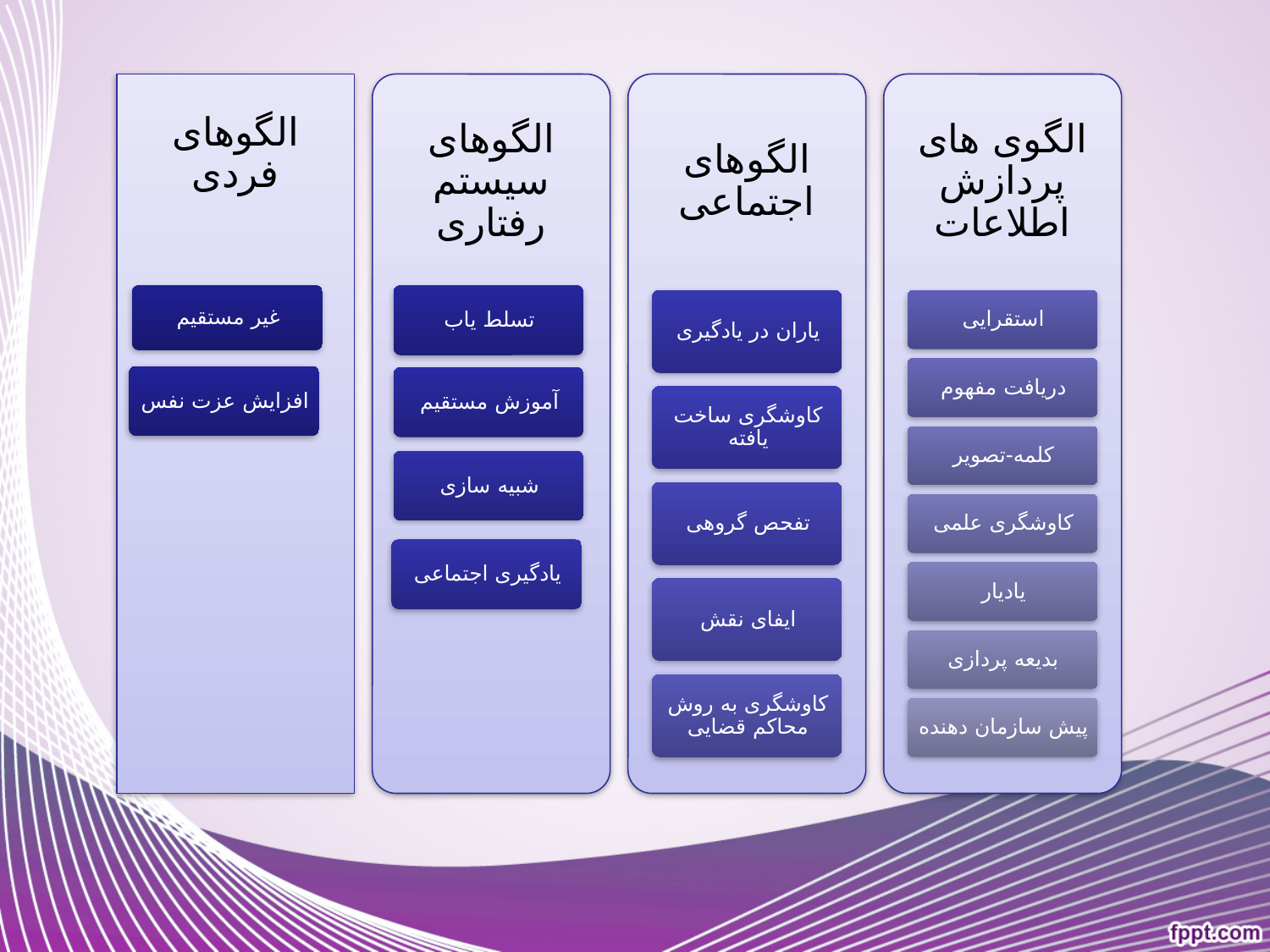

الگوهای فردی

الگوهای سیستم رفتاری
غیر مستقیم
افزایش عزت نفس
تسلط یاب
آموزش مستقیم
شبیه سازی
یادگیری اجتماعی
الگوهای اجتماعی
یاران در یادگیری
کاوشگری ساخت یافته
تفحص گروهی
ایفای نقش
کاوشگری به روش محاکم قضایی
الگوی های پردازش اطلاعات
استقرایی
دریافت مفهوم
کلمه-تصویر
کاوشگری علمی
یادیار
بدیعه پردازی
پیش سازمان دهنده